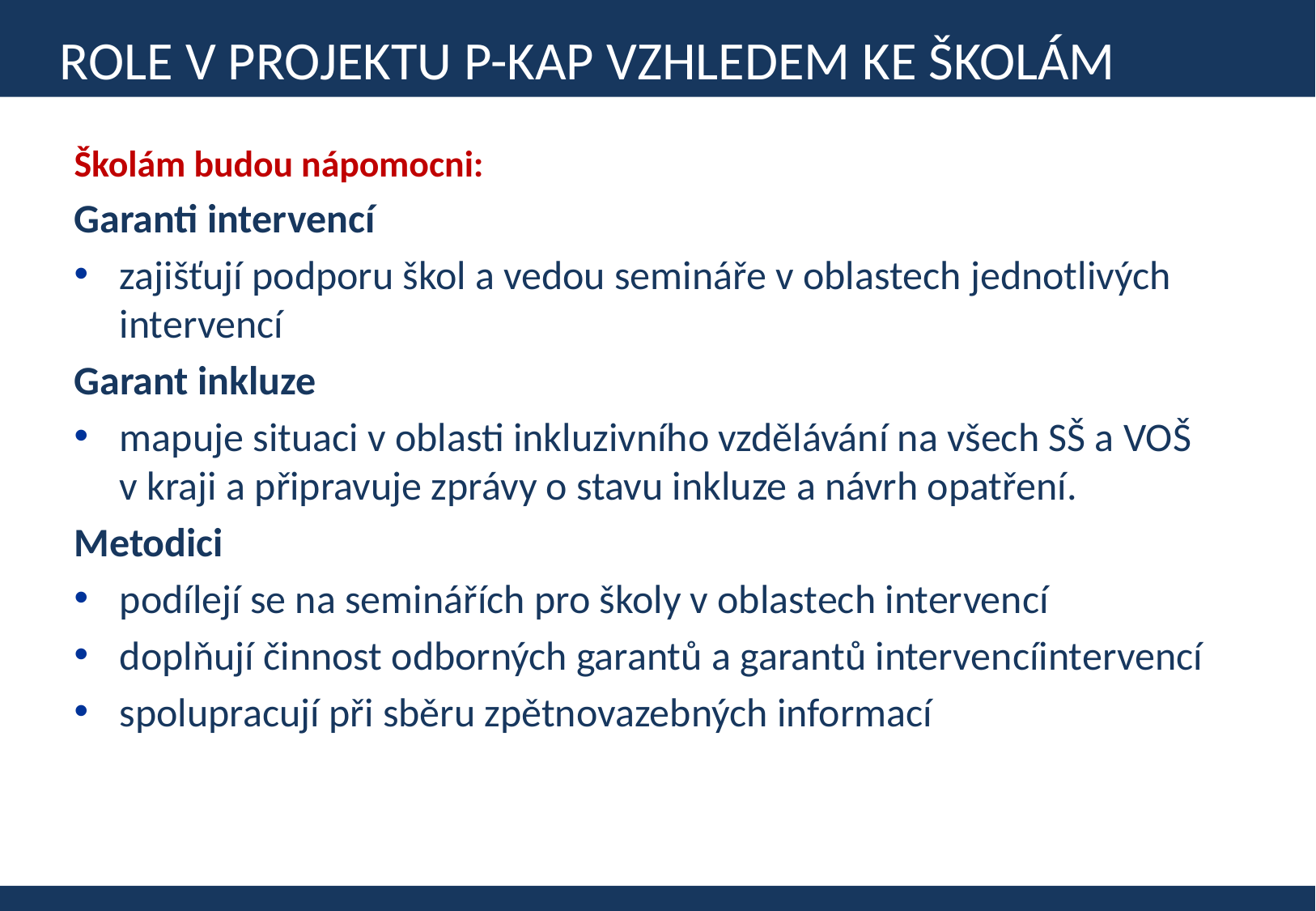

# Role v projektu p-kap vzhledem ke školám
Školám budou nápomocni:
Garanti intervencí
zajišťují podporu škol a vedou semináře v oblastech jednotlivých intervencí
Garant inkluze
mapuje situaci v oblasti inkluzivního vzdělávání na všech SŠ a VOŠ v kraji a připravuje zprávy o stavu inkluze a návrh opatření.
Metodici
podílejí se na seminářích pro školy v oblastech intervencí
doplňují činnost odborných garantů a garantů intervencíintervencí
spolupracují při sběru zpětnovazebných informací